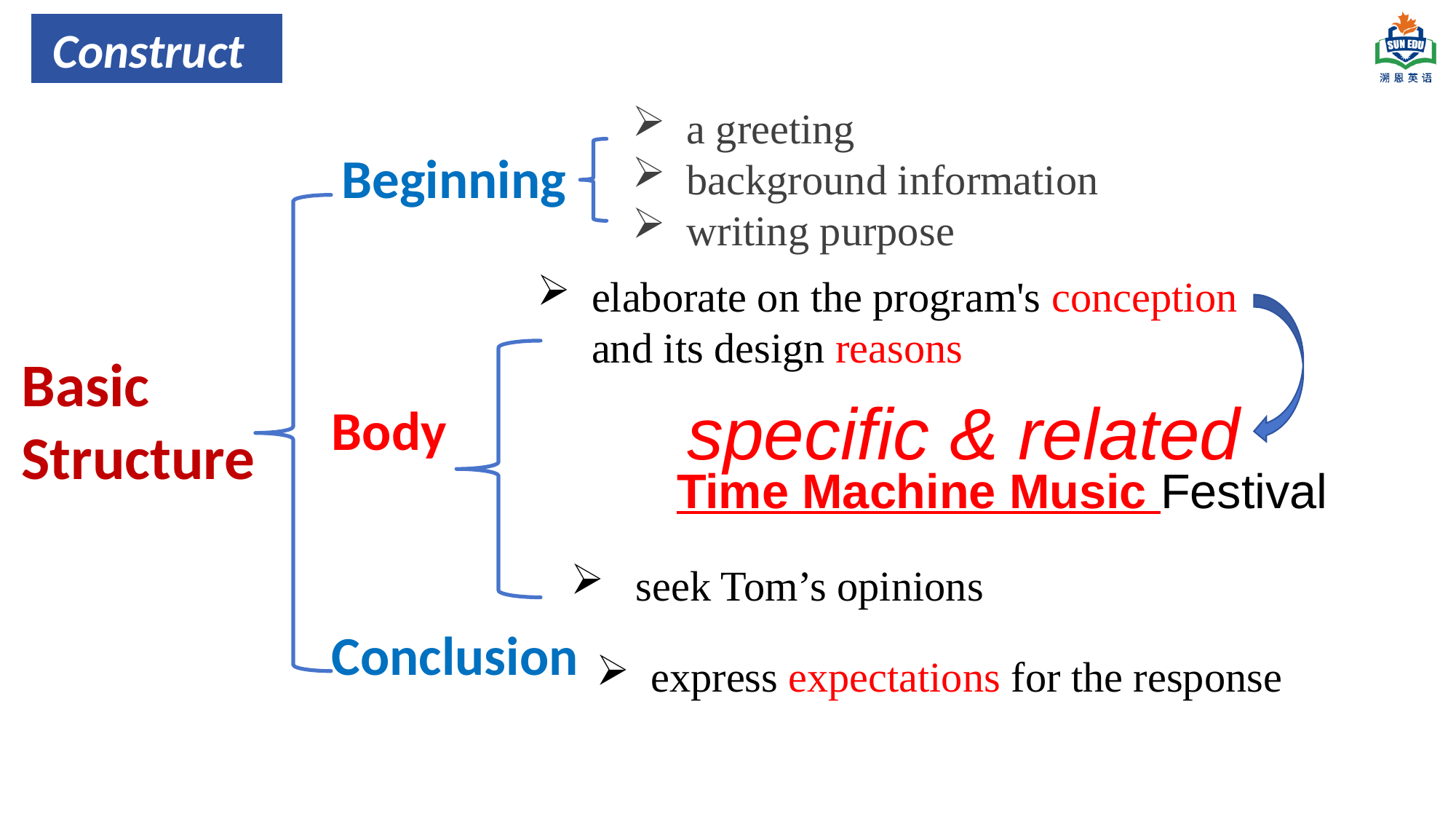

Construct
a greeting
background information
writing purpose
Beginning

elaborate on the program's conception and its design reasons

Basic
Structure

specific & related
Body
Time Machine Music Festival
 seek Tom’s opinions
Conclusion
express expectations for the response